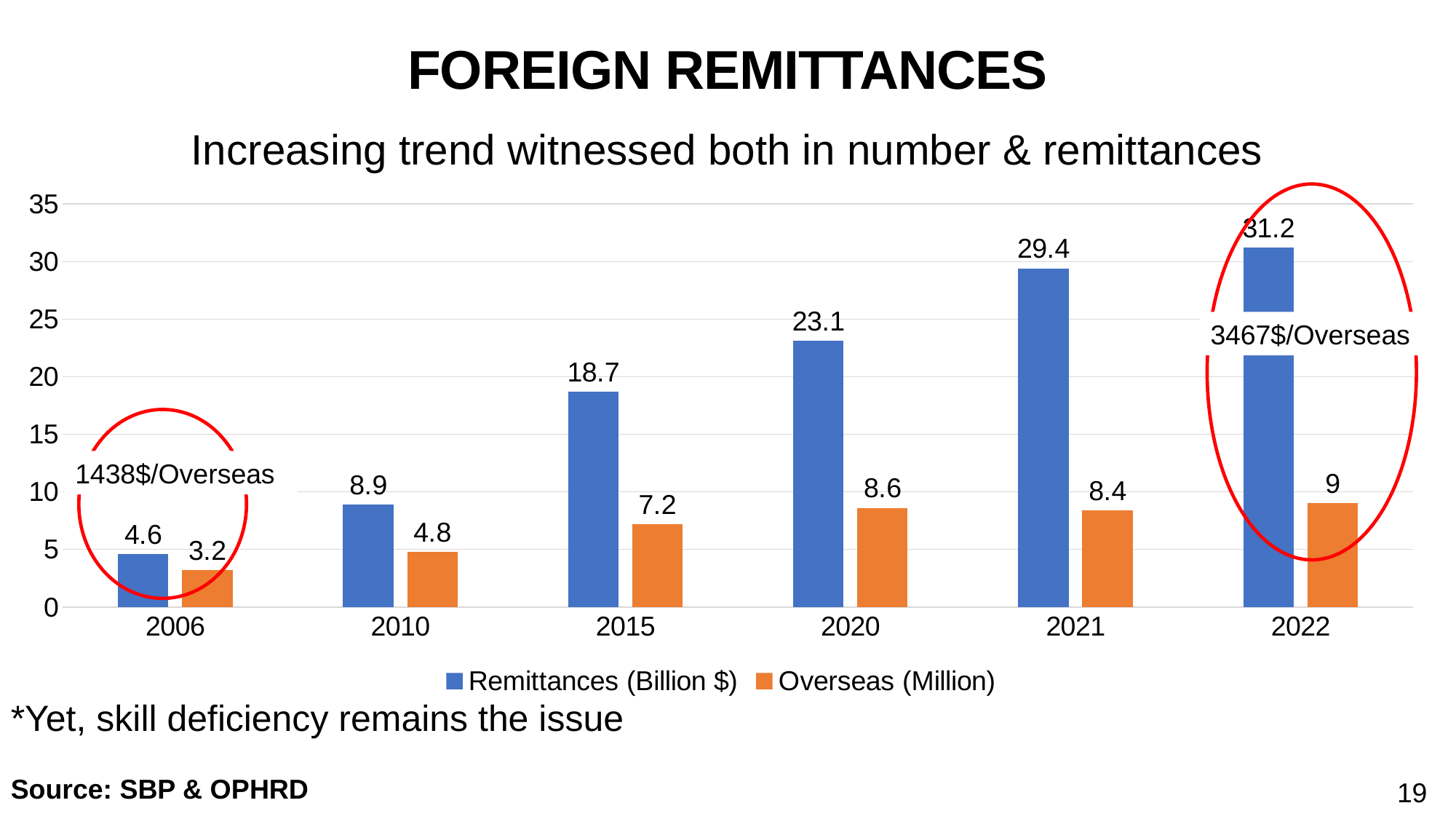

# FOREIGN REMITTANCES
Increasing trend witnessed both in number & remittances

### Chart

| Category | Remittances (Billion $) | Overseas (Million) |
|---|---|---|
| 2006 | 4.6 | 3.2 |
| 2010 | 8.9 | 4.8 |
| 2015 | 18.7 | 7.2 |
| 2020 | 23.1 | 8.6 |
| 2021 | 29.4 | 8.4 |
| 2022 | 31.2 | 9.0 |
3467$/Overseas

1438$/Overseas
*Yet, skill deficiency remains the issue
Source: SBP & OPHRD
19